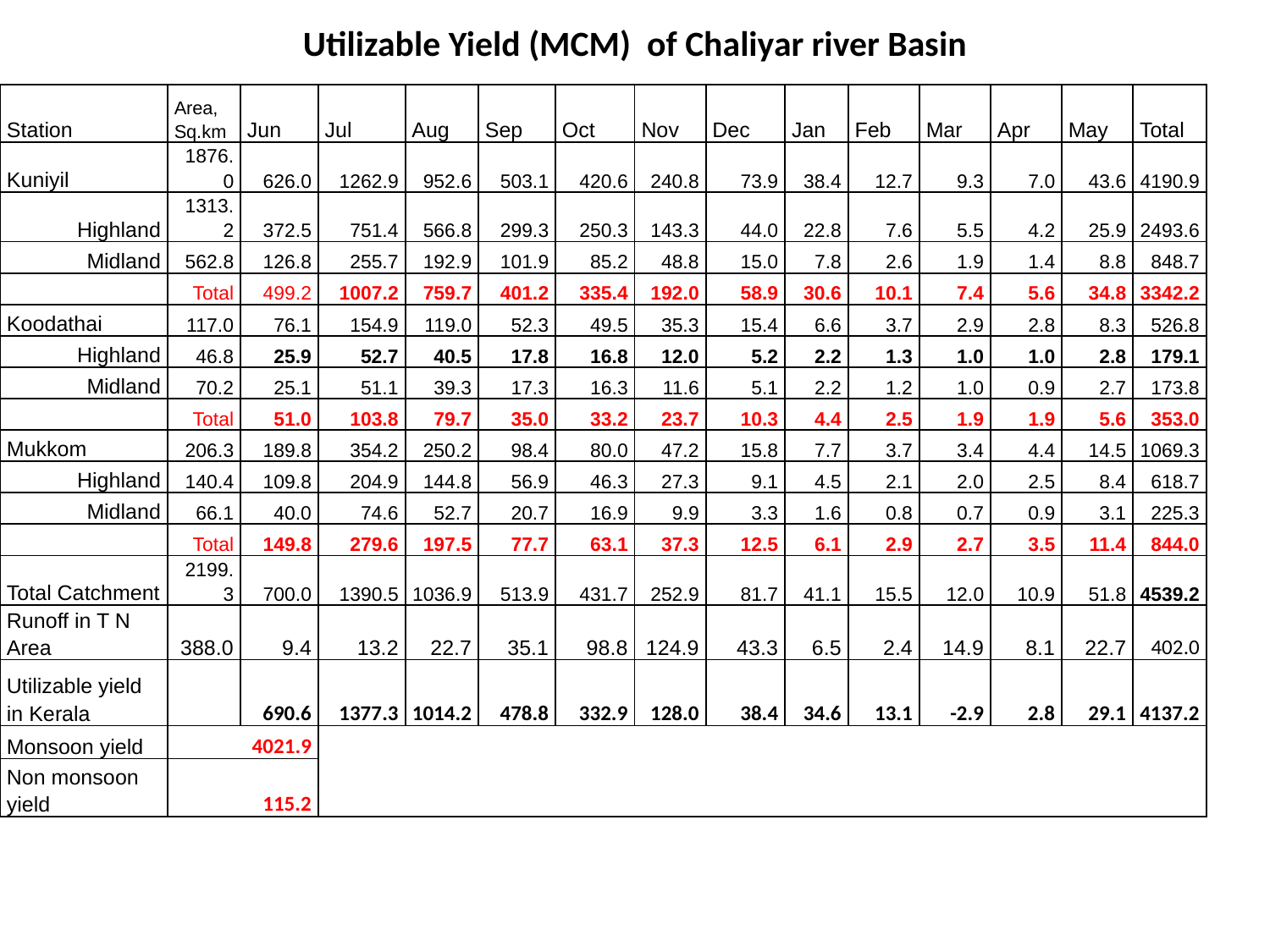

# Utilizable Yield (MCM)  of Chaliyar river Basin
| Station | Area, Sq.km | Jun | Jul | Aug | Sep | Oct | Nov | Dec | Jan | Feb | Mar | Apr | May | Total |
| --- | --- | --- | --- | --- | --- | --- | --- | --- | --- | --- | --- | --- | --- | --- |
| Kuniyil | 1876.0 | 626.0 | 1262.9 | 952.6 | 503.1 | 420.6 | 240.8 | 73.9 | 38.4 | 12.7 | 9.3 | 7.0 | 43.6 | 4190.9 |
| Highland | 1313.2 | 372.5 | 751.4 | 566.8 | 299.3 | 250.3 | 143.3 | 44.0 | 22.8 | 7.6 | 5.5 | 4.2 | 25.9 | 2493.6 |
| Midland | 562.8 | 126.8 | 255.7 | 192.9 | 101.9 | 85.2 | 48.8 | 15.0 | 7.8 | 2.6 | 1.9 | 1.4 | 8.8 | 848.7 |
|  | Total | 499.2 | 1007.2 | 759.7 | 401.2 | 335.4 | 192.0 | 58.9 | 30.6 | 10.1 | 7.4 | 5.6 | 34.8 | 3342.2 |
| Koodathai | 117.0 | 76.1 | 154.9 | 119.0 | 52.3 | 49.5 | 35.3 | 15.4 | 6.6 | 3.7 | 2.9 | 2.8 | 8.3 | 526.8 |
| Highland | 46.8 | 25.9 | 52.7 | 40.5 | 17.8 | 16.8 | 12.0 | 5.2 | 2.2 | 1.3 | 1.0 | 1.0 | 2.8 | 179.1 |
| Midland | 70.2 | 25.1 | 51.1 | 39.3 | 17.3 | 16.3 | 11.6 | 5.1 | 2.2 | 1.2 | 1.0 | 0.9 | 2.7 | 173.8 |
|  | Total | 51.0 | 103.8 | 79.7 | 35.0 | 33.2 | 23.7 | 10.3 | 4.4 | 2.5 | 1.9 | 1.9 | 5.6 | 353.0 |
| Mukkom | 206.3 | 189.8 | 354.2 | 250.2 | 98.4 | 80.0 | 47.2 | 15.8 | 7.7 | 3.7 | 3.4 | 4.4 | 14.5 | 1069.3 |
| Highland | 140.4 | 109.8 | 204.9 | 144.8 | 56.9 | 46.3 | 27.3 | 9.1 | 4.5 | 2.1 | 2.0 | 2.5 | 8.4 | 618.7 |
| Midland | 66.1 | 40.0 | 74.6 | 52.7 | 20.7 | 16.9 | 9.9 | 3.3 | 1.6 | 0.8 | 0.7 | 0.9 | 3.1 | 225.3 |
|  | Total | 149.8 | 279.6 | 197.5 | 77.7 | 63.1 | 37.3 | 12.5 | 6.1 | 2.9 | 2.7 | 3.5 | 11.4 | 844.0 |
| Total Catchment | 2199.3 | 700.0 | 1390.5 | 1036.9 | 513.9 | 431.7 | 252.9 | 81.7 | 41.1 | 15.5 | 12.0 | 10.9 | 51.8 | 4539.2 |
| Runoff in T N Area | 388.0 | 9.4 | 13.2 | 22.7 | 35.1 | 98.8 | 124.9 | 43.3 | 6.5 | 2.4 | 14.9 | 8.1 | 22.7 | 402.0 |
| Utilizable yield in Kerala |  | 690.6 | 1377.3 | 1014.2 | 478.8 | 332.9 | 128.0 | 38.4 | 34.6 | 13.1 | -2.9 | 2.8 | 29.1 | 4137.2 |
| Monsoon yield | 4021.9 |  |  |  |  |  |  |  |  |  |  |  |  |  |
| Non monsoon yield | 115.2 |  |  |  |  |  |  |  |  |  |  |  |  |  |